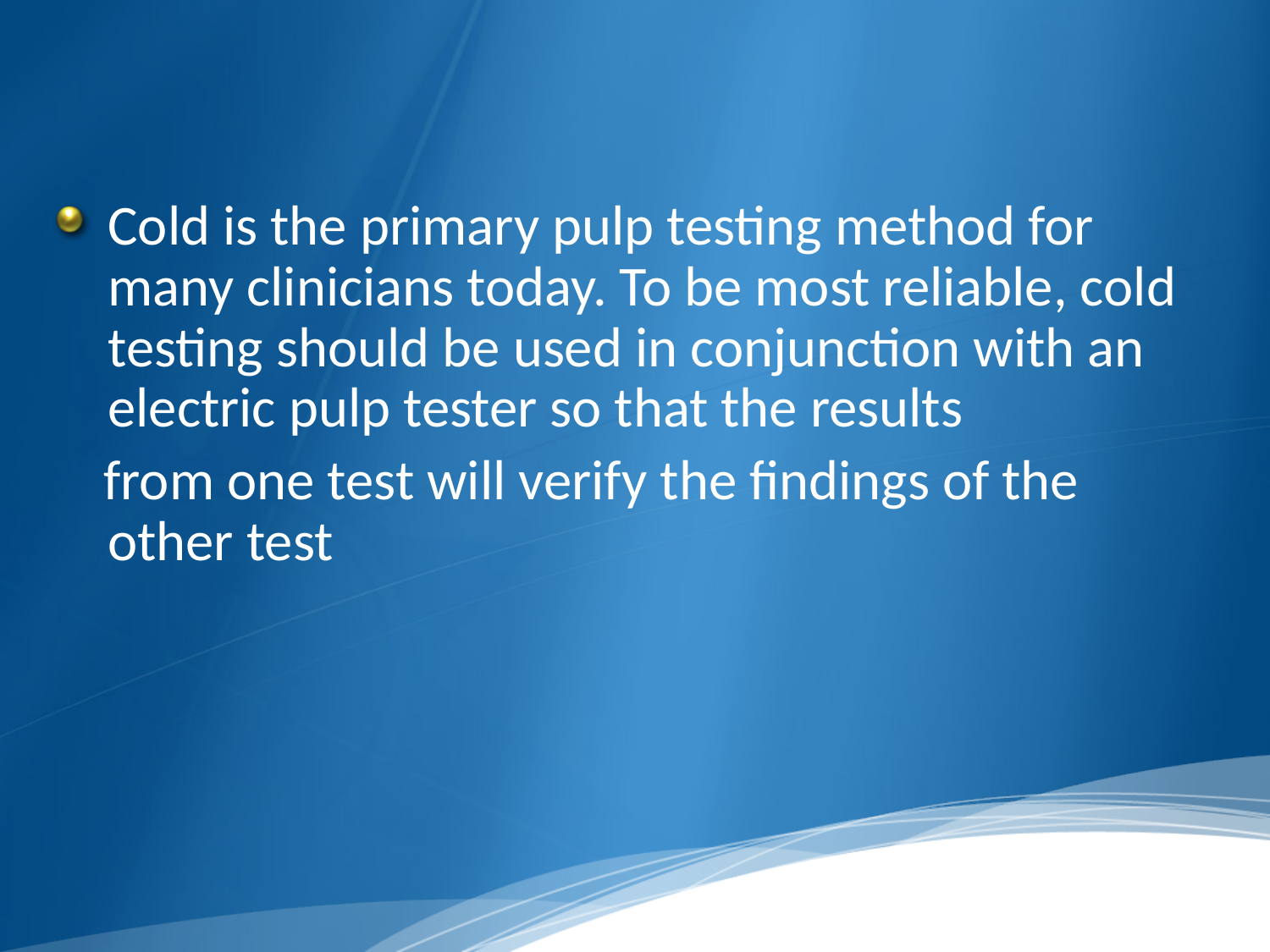

#
Cold is the primary pulp testing method for many clinicians today. To be most reliable, cold testing should be used in conjunction with an electric pulp tester so that the results
    from one test will verify the findings of the other test